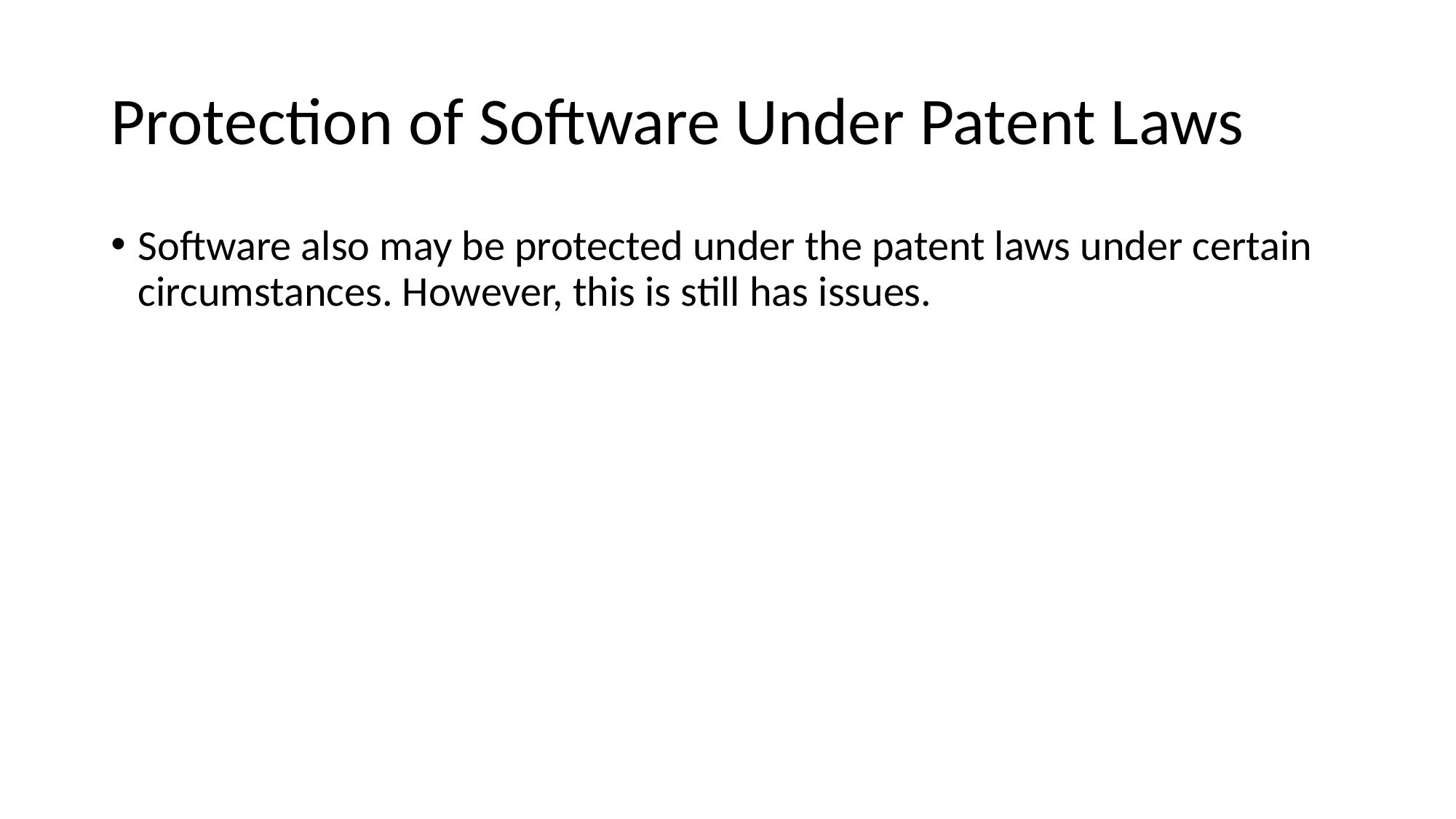

# Protection of Software Under Patent Laws
Software also may be protected under the patent laws under certain circumstances. However, this is still has issues.